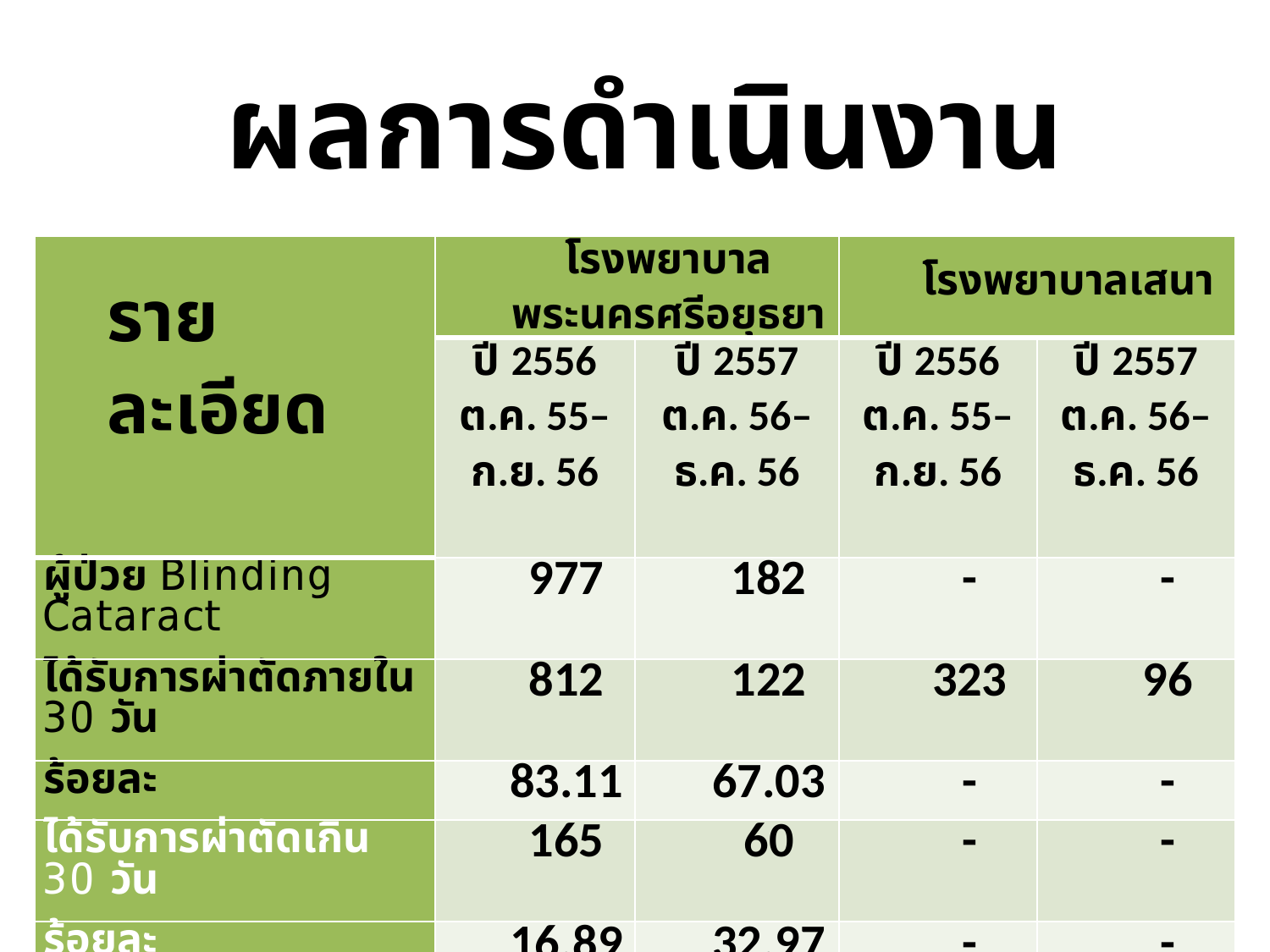

ผลการดำเนินงาน
| รายละเอียด | โรงพยาบาลพระนครศรีอยุธยา |  | โรงพยาบาลเสนา |  |
| --- | --- | --- | --- | --- |
|  | ปี 2556 ต.ค. 55–ก.ย. 56 | ปี 2557 ต.ค. 56–ธ.ค. 56 | ปี 2556 ต.ค. 55–ก.ย. 56 | ปี 2557 ต.ค. 56–ธ.ค. 56 |
| ผู้ป่วย Blinding Cataract | 977 | 182 | - | - |
| ได้รับการผ่าตัดภายใน 30 วัน | 812 | 122 | 323 | 96 |
| ร้อยละ | 83.11 | 67.03 | - | - |
| ได้รับการผ่าตัดเกิน 30 วัน | 165 | 60 | - | - |
| ร้อยละ | 16.89 | 32.97 | - | - |